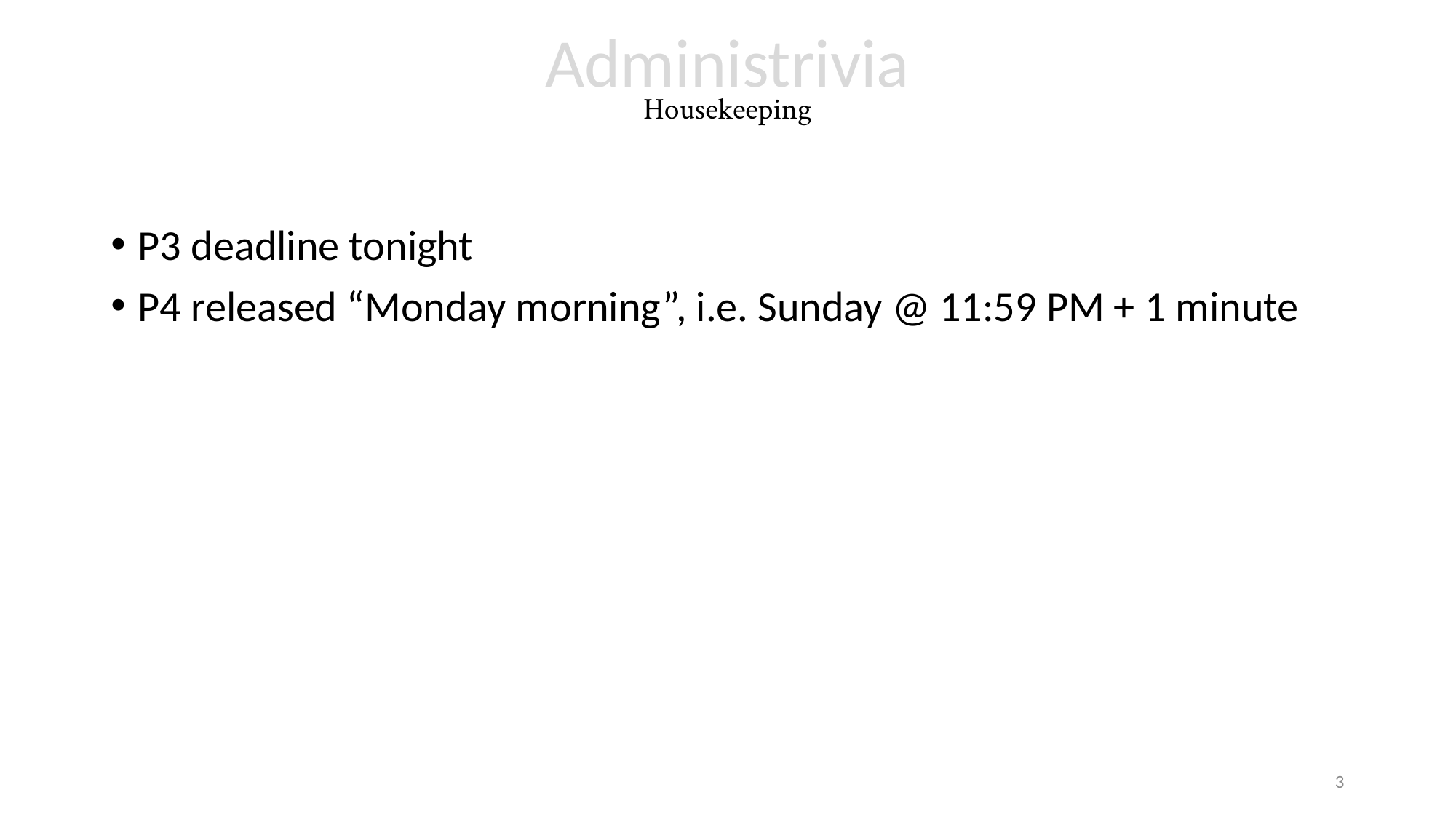

# Administrivia Housekeeping
P3 deadline tonight
P4 released “Monday morning”, i.e. Sunday @ 11:59 PM + 1 minute
3